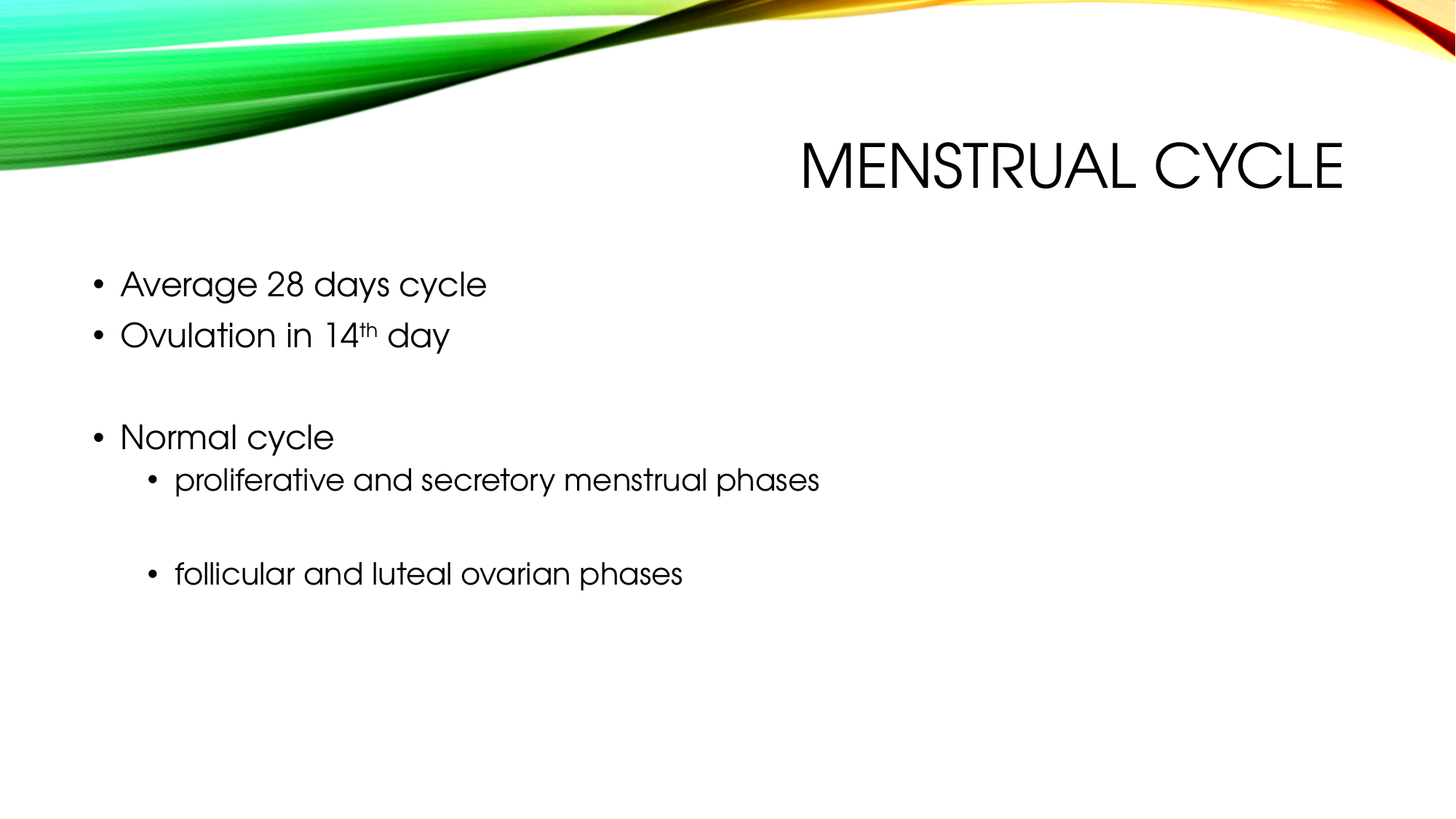

# Menstrual cycle
Average 28 days cycle
Ovulation in 14th day

Normal cycle
proliferative and secretory menstrual phases

follicular and luteal ovarian phases